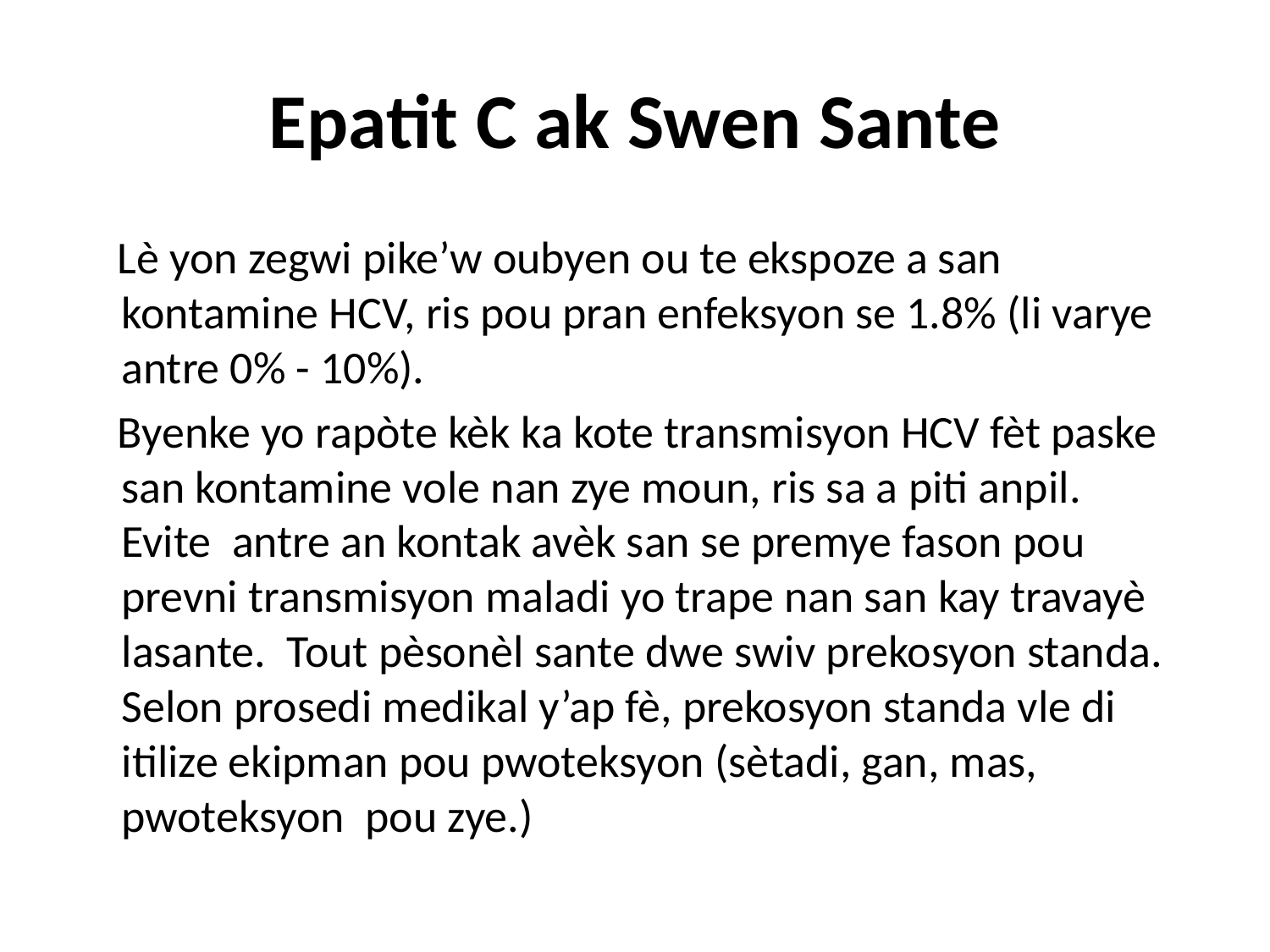

# Epatit C ak Swen Sante
    Lè yon zegwi pike’w oubyen ou te ekspoze a san kontamine HCV, ris pou pran enfeksyon se 1.8% (li varye antre 0% - 10%).
    Byenke yo rapòte kèk ka kote transmisyon HCV fèt paske san kontamine vole nan zye moun, ris sa a piti anpil.   Evite  antre an kontak avèk san se premye fason pou prevni transmisyon maladi yo trape nan san kay travayè lasante.  Tout pèsonèl sante dwe swiv prekosyon standa.  Selon prosedi medikal y’ap fè, prekosyon standa vle di itilize ekipman pou pwoteksyon (sètadi, gan, mas, pwoteksyon  pou zye.)